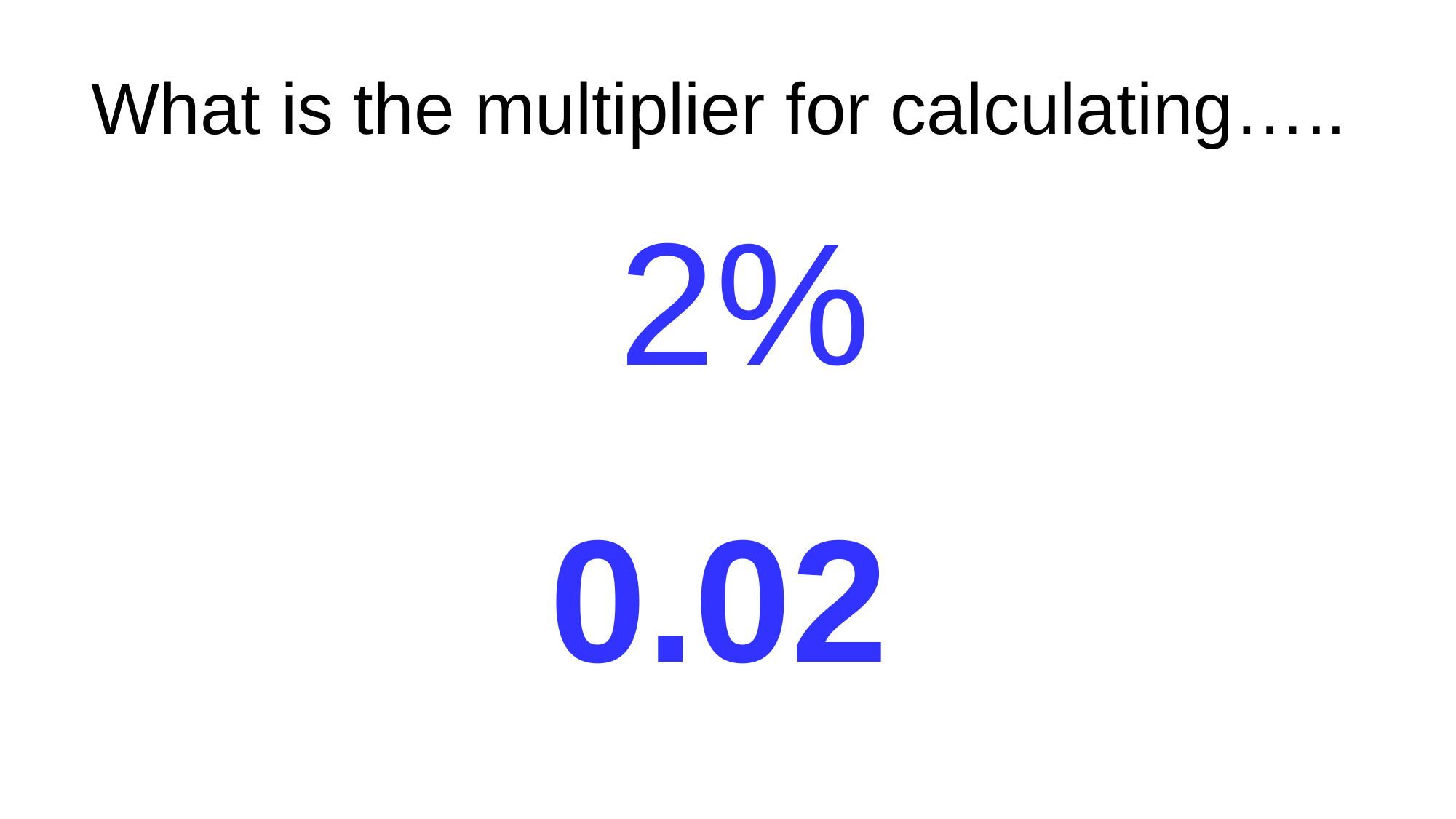

What is the multiplier for calculating…..
2%
0.02